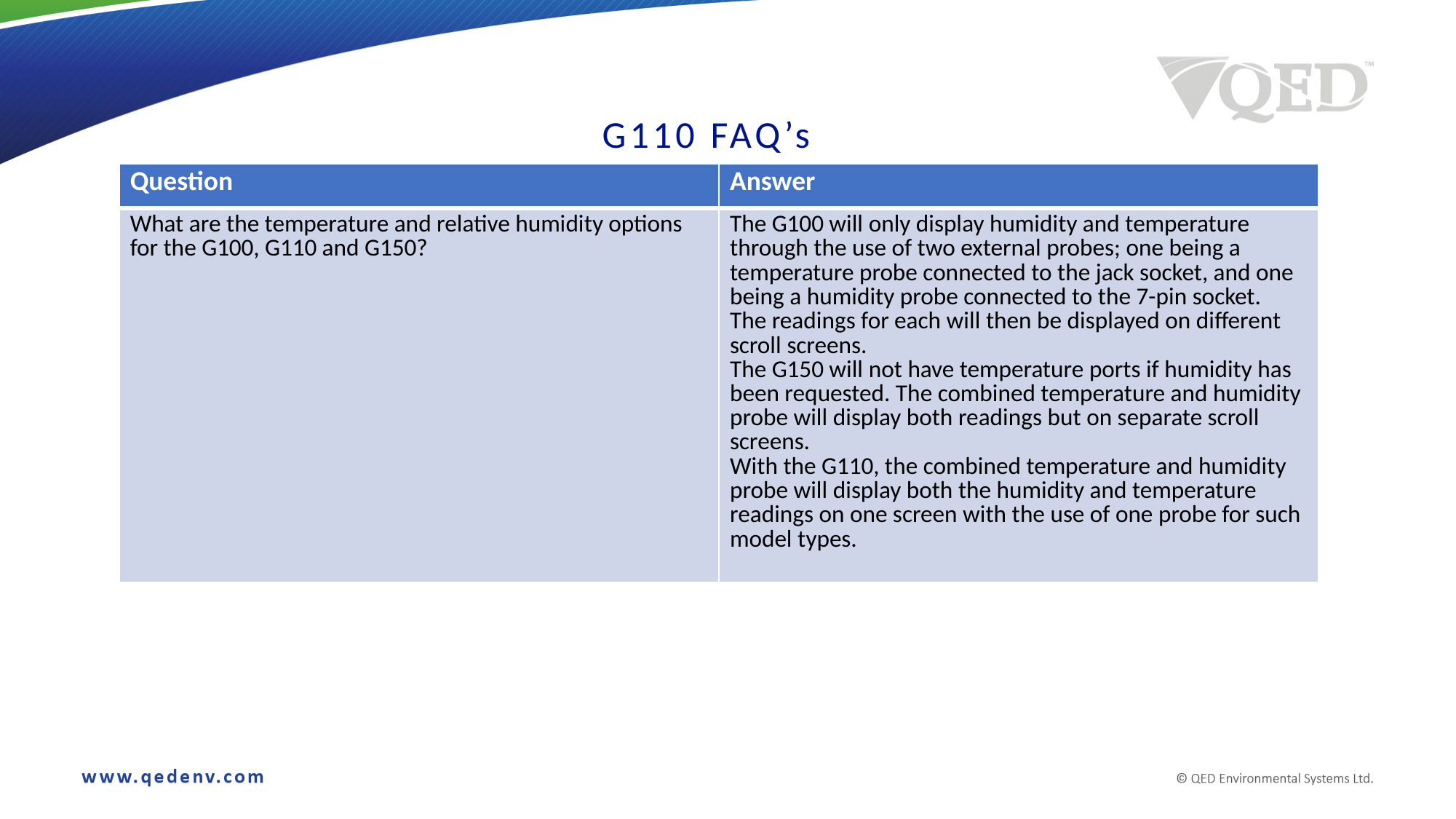

# G110 FAQ’s
| Question | Answer |
| --- | --- |
| What are the temperature and relative humidity options for the G100, G110 and G150? | The G100 will only display humidity and temperature through the use of two external probes; one being a temperature probe connected to the jack socket, and one being a humidity probe connected to the 7-pin socket. The readings for each will then be displayed on different scroll screens. The G150 will not have temperature ports if humidity has been requested. The combined temperature and humidity probe will display both readings but on separate scroll screens. With the G110, the combined temperature and humidity probe will display both the humidity and temperature readings on one screen with the use of one probe for such model types. |